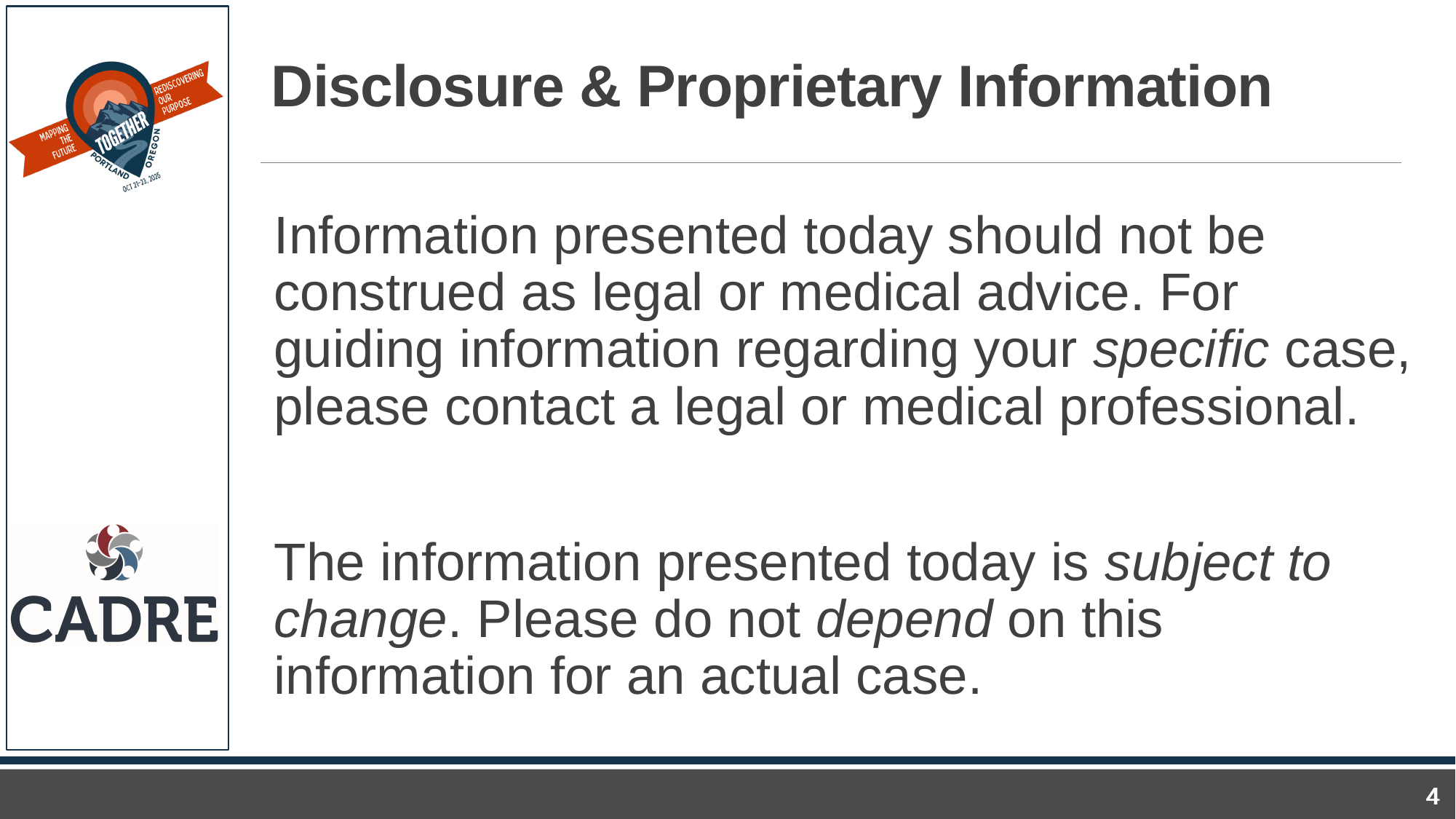

# Disclosure & Proprietary Information
Information presented today should not be construed as legal or medical advice. For guiding information regarding your specific case, please contact a legal or medical professional.

The information presented today is subject to change. Please do not depend on this information for an actual case.